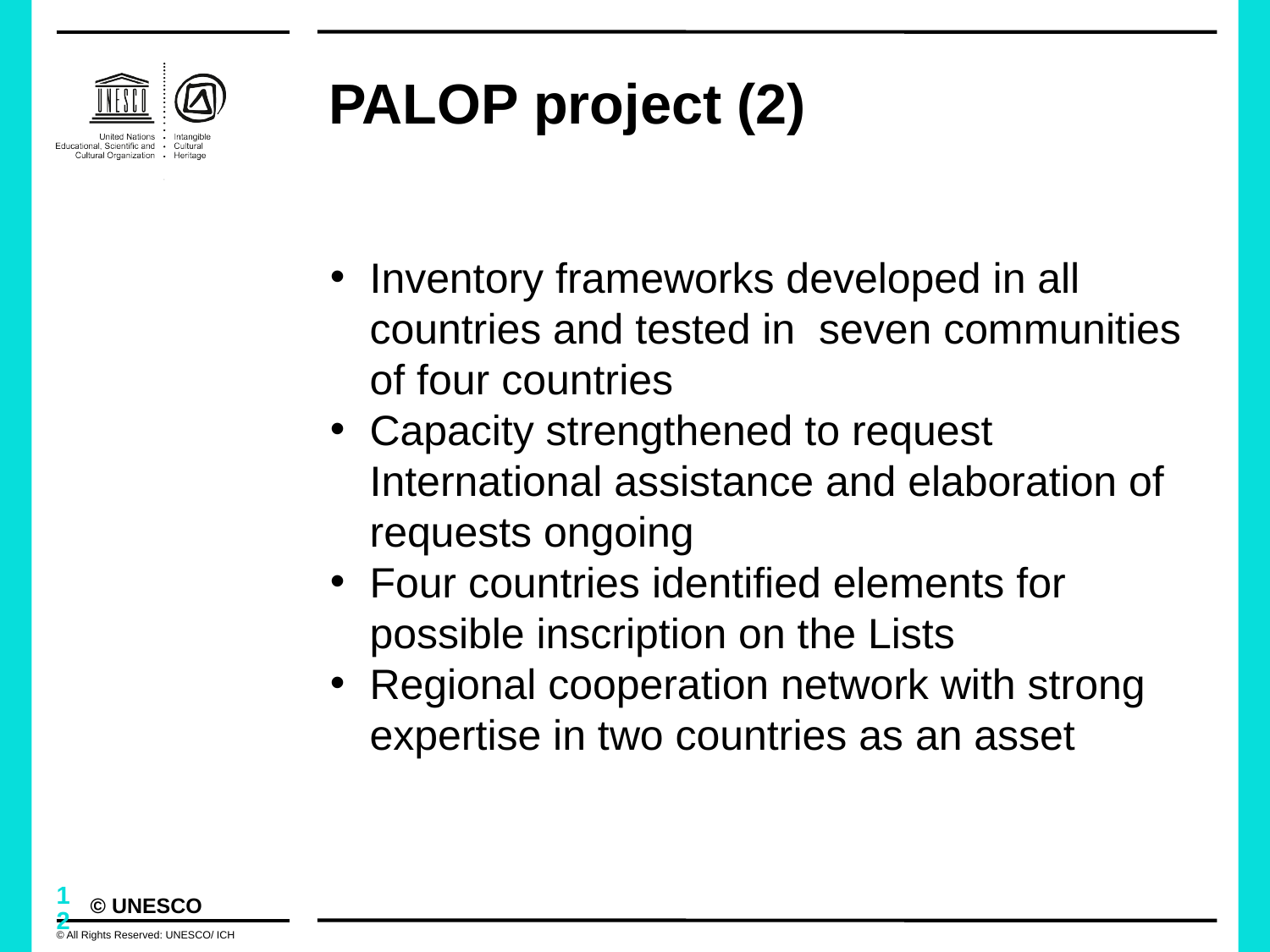

PALOP project (2)
Inventory frameworks developed in all countries and tested in  seven communities of four countries
Capacity strengthened to request International assistance and elaboration of requests ongoing
Four countries identified elements for possible inscription on the Lists
Regional cooperation network with strong expertise in two countries as an asset
12
© UNESCO
© All Rights Reserved: UNESCO/ ICH